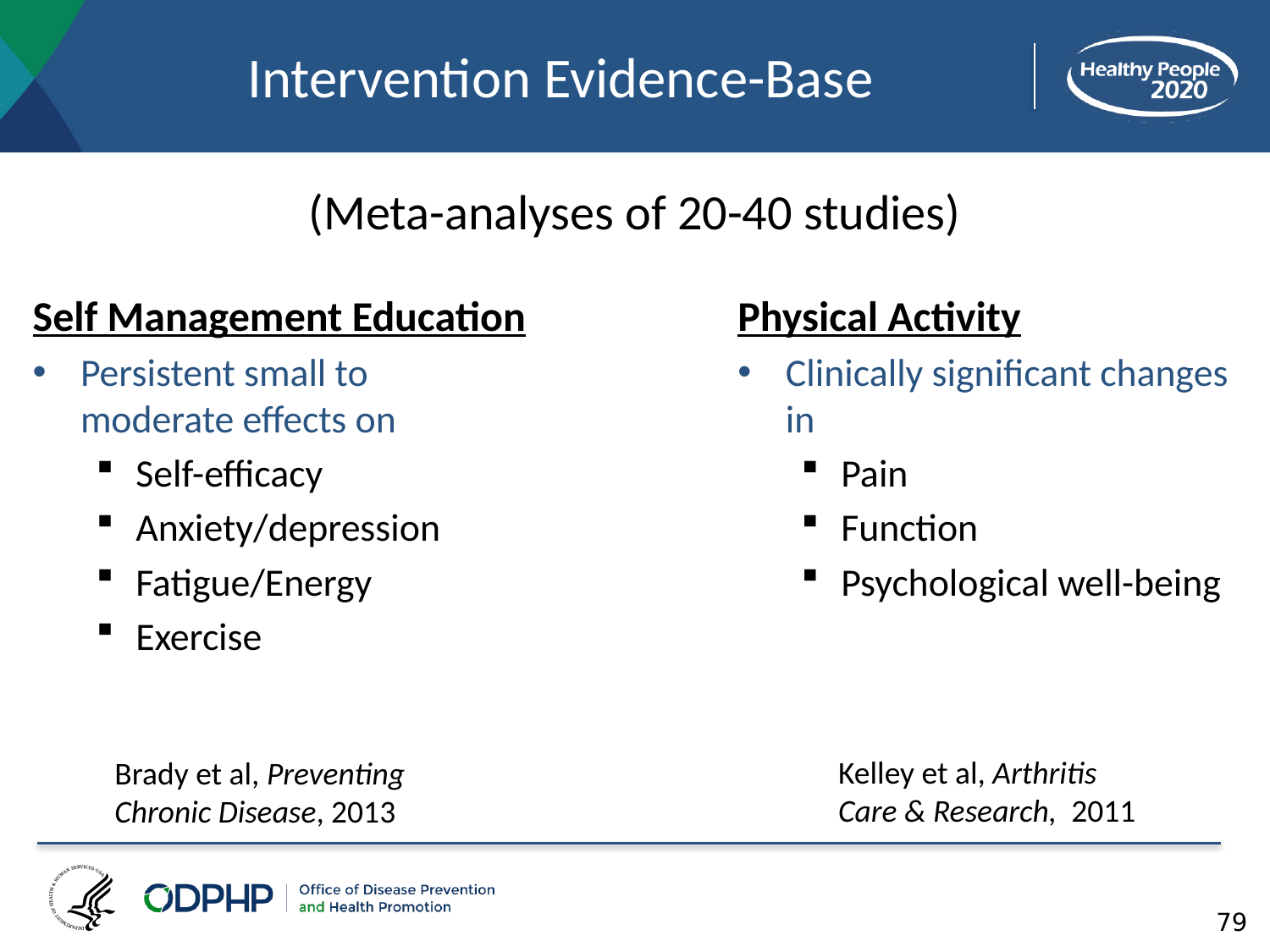

# Intervention Evidence-Base
(Meta-analyses of 20-40 studies)
Self Management Education
Persistent small to moderate effects on
Self-efficacy
Anxiety/depression
Fatigue/Energy
Exercise

Physical Activity
Clinically significant changes in
Pain
Function
Psychological well-being
Kelley et al, Arthritis Care & Research,  2011
Brady et al, Preventing Chronic Disease, 2013
79